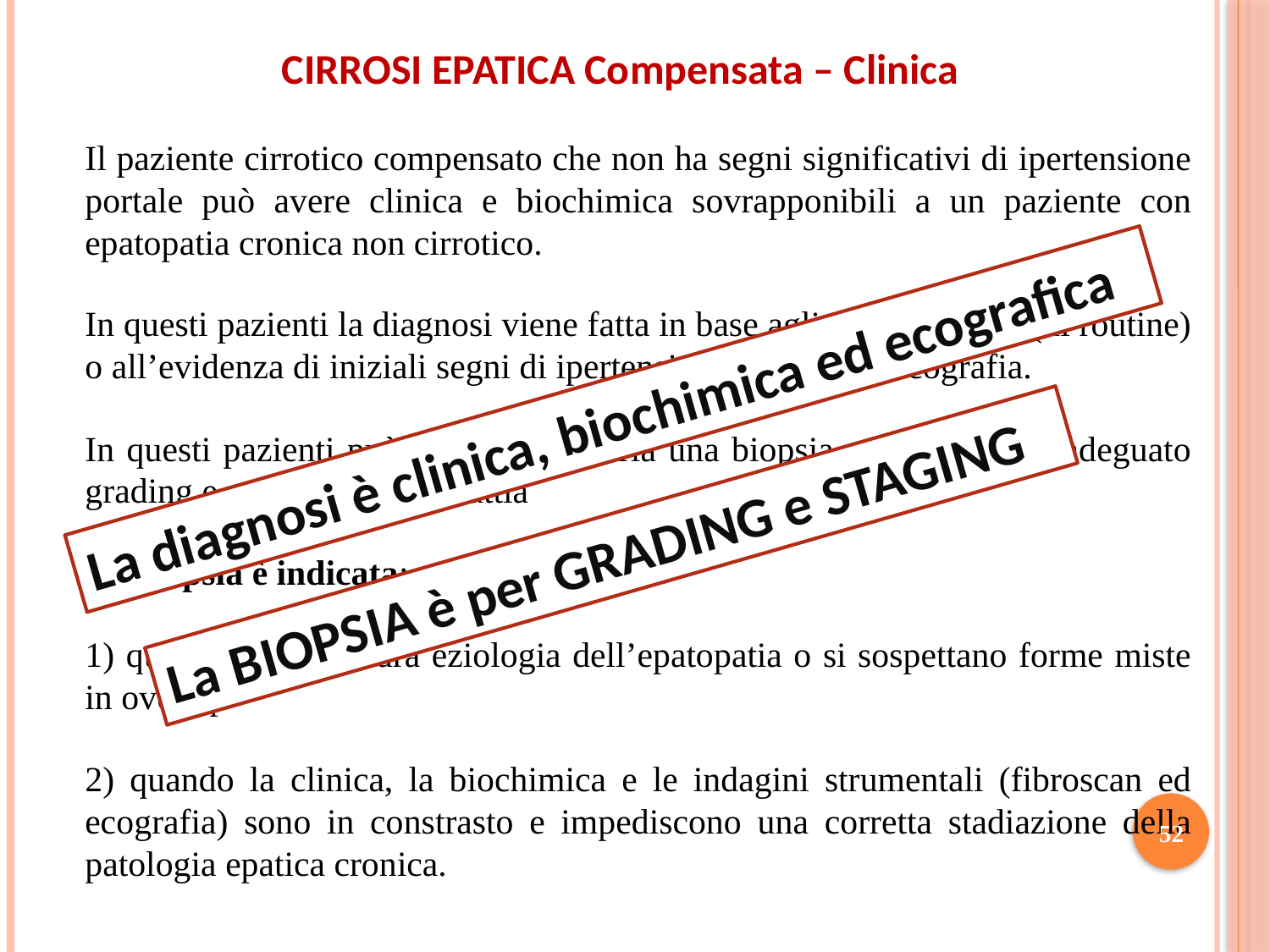

CIRROSI EPATICA Compensata – Clinica
Il paziente cirrotico compensato che non ha segni significativi di ipertensione portale può avere clinica e biochimica sovrapponibili a un paziente con epatopatia cronica non cirrotico.
In questi pazienti la diagnosi viene fatta in base agli ematochimici (di routine) o all’evidenza di iniziali segni di ipertensione portale all’ecografia.
In questi pazienti può essere necessaria una biopsia epatica per un adeguato grading e staging della malattia
La biopsia è indicata:
1) quando non è chiara eziologia dell’epatopatia o si sospettano forme miste in overlap
2) quando la clinica, la biochimica e le indagini strumentali (fibroscan ed ecografia) sono in constrasto e impediscono una corretta stadiazione della patologia epatica cronica.
La diagnosi è clinica, biochimica ed ecografica
La BIOPSIA è per GRADING e STAGING
52